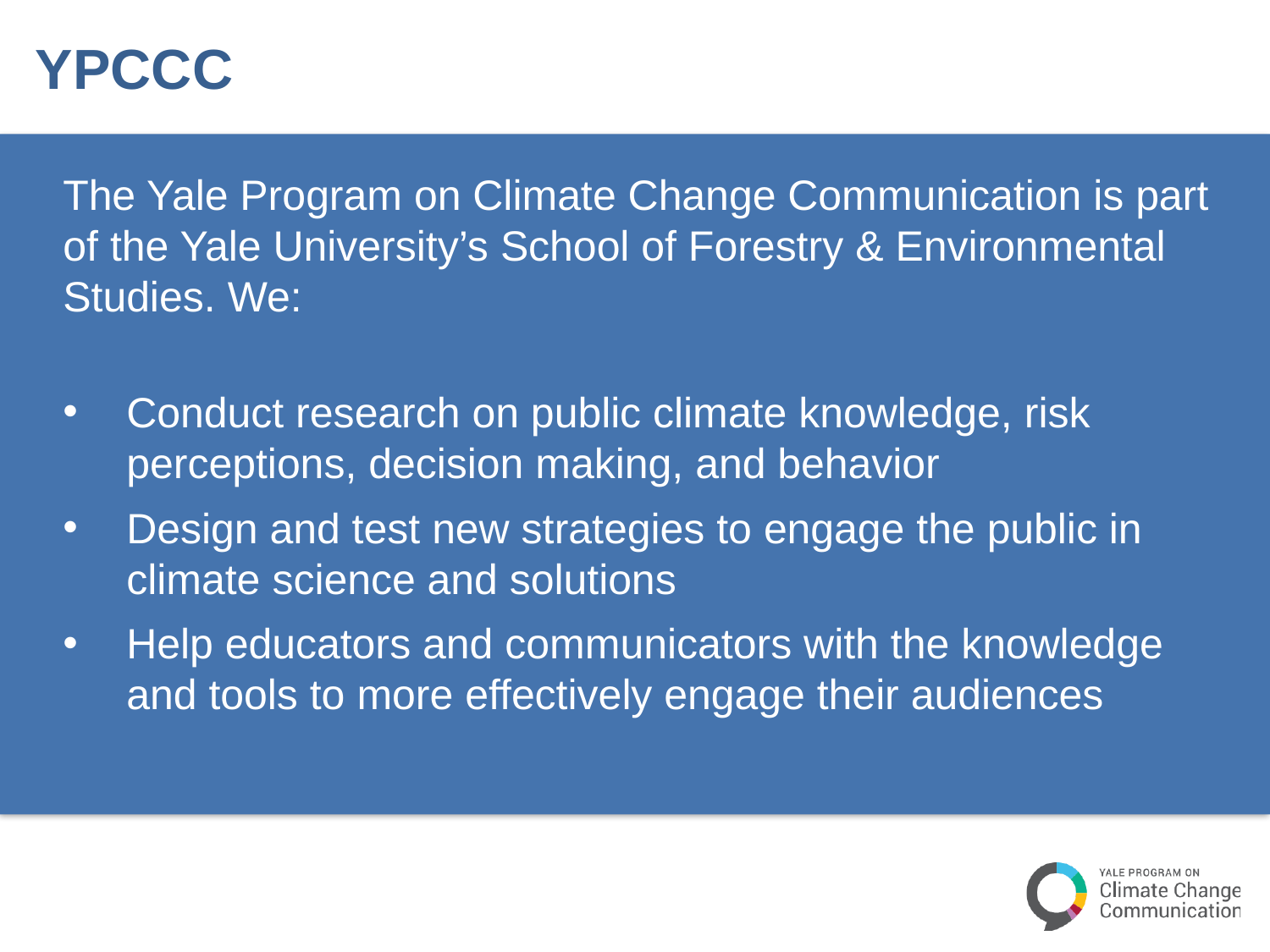

YPCCC

The Yale Program on Climate Change Communication is part of the Yale University’s School of Forestry & Environmental Studies. We:

Conduct research on public climate knowledge, risk perceptions, decision making, and behavior
Design and test new strategies to engage the public in climate science and solutions
Help educators and communicators with the knowledge and tools to more effectively engage their audiences